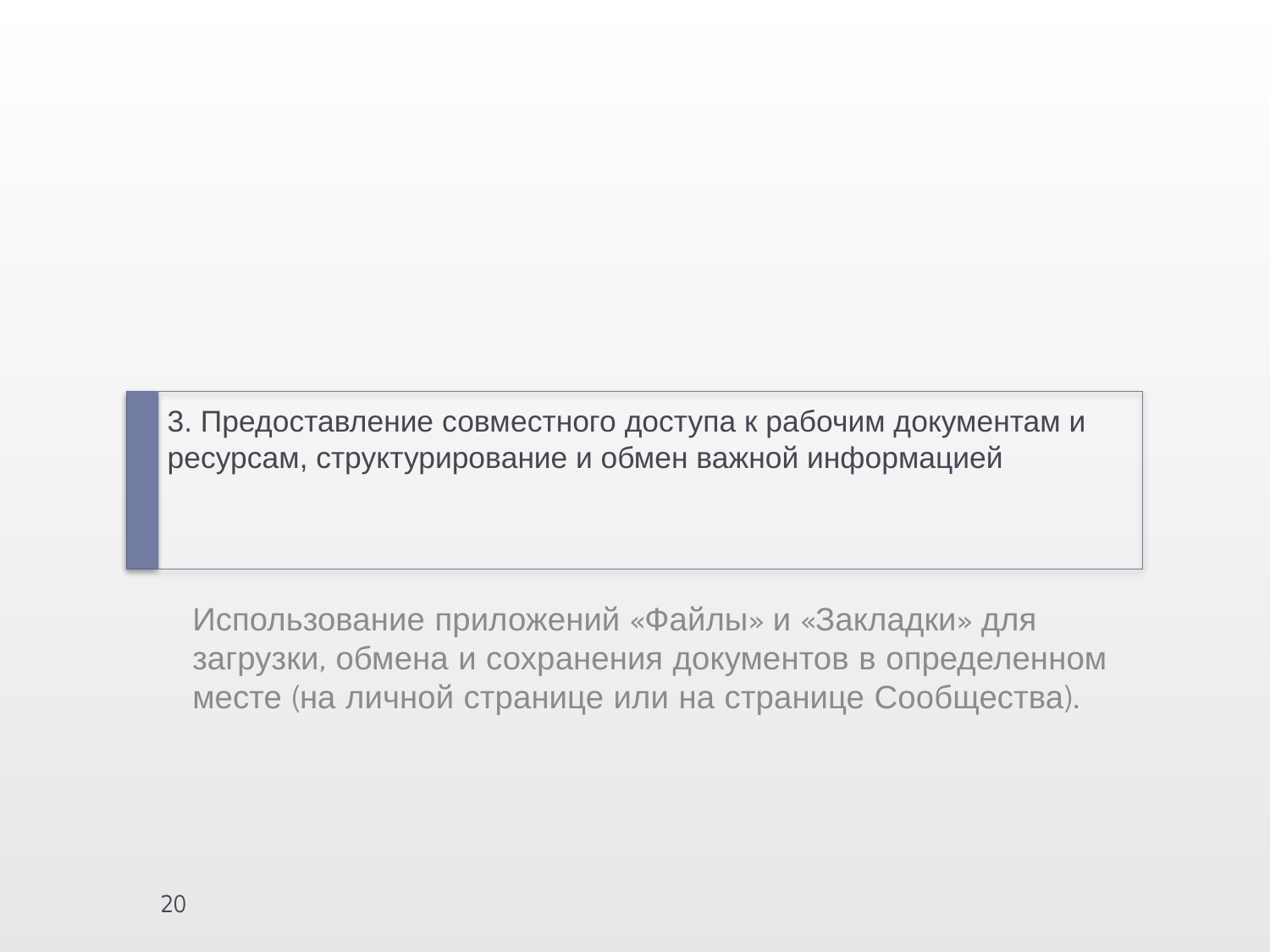

# 3. Предоставление совместного доступа к рабочим документам и ресурсам, структурирование и обмен важной информацией
Использование приложений «Файлы» и «Закладки» для загрузки, обмена и сохранения документов в определенном месте (на личной странице или на странице Сообщества).

20